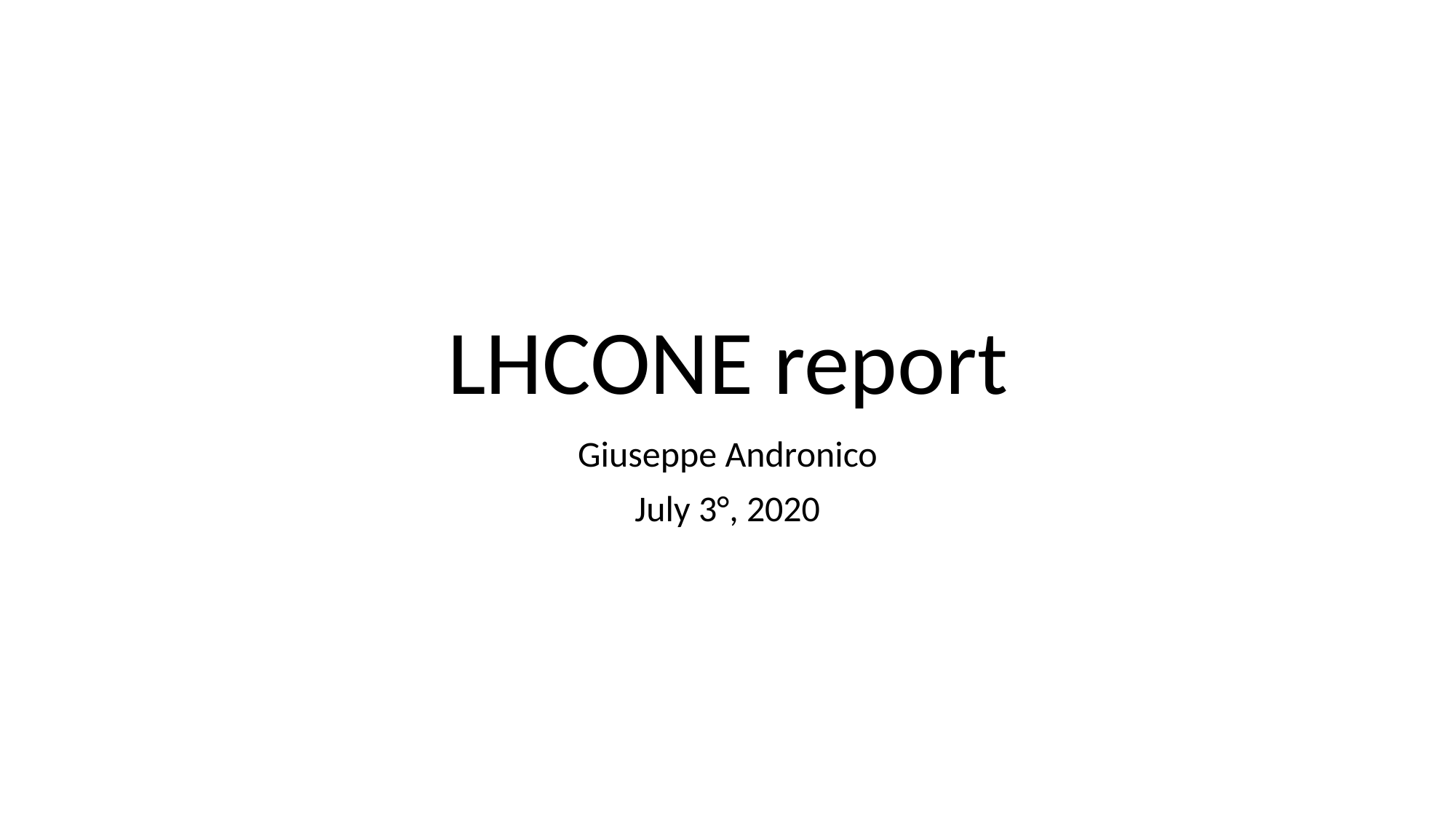

# LHCONE report
Giuseppe Andronico
July 3°, 2020